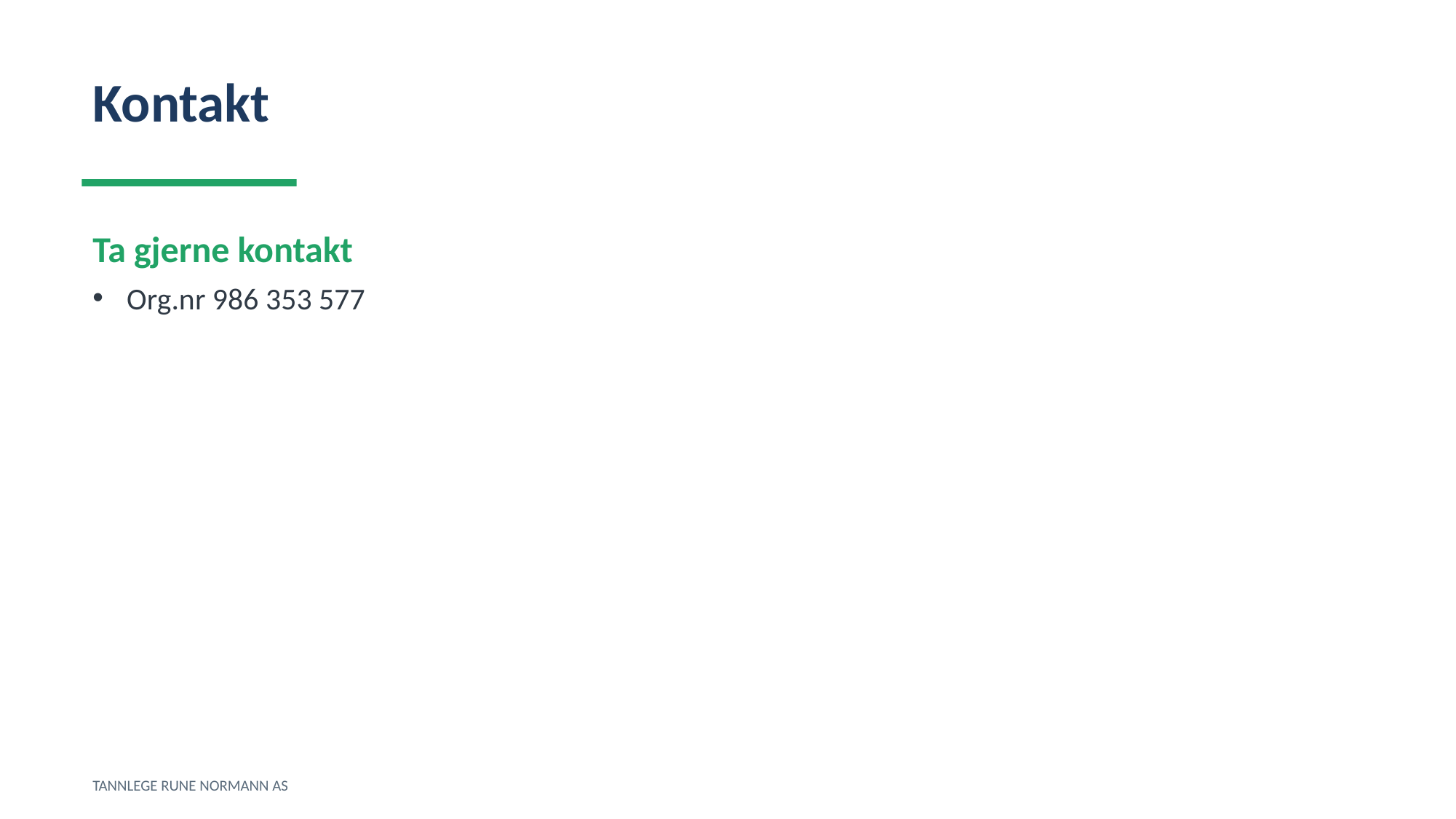

Kontakt

Ta gjerne kontakt
Org.nr 986 353 577
TANNLEGE RUNE NORMANN AS